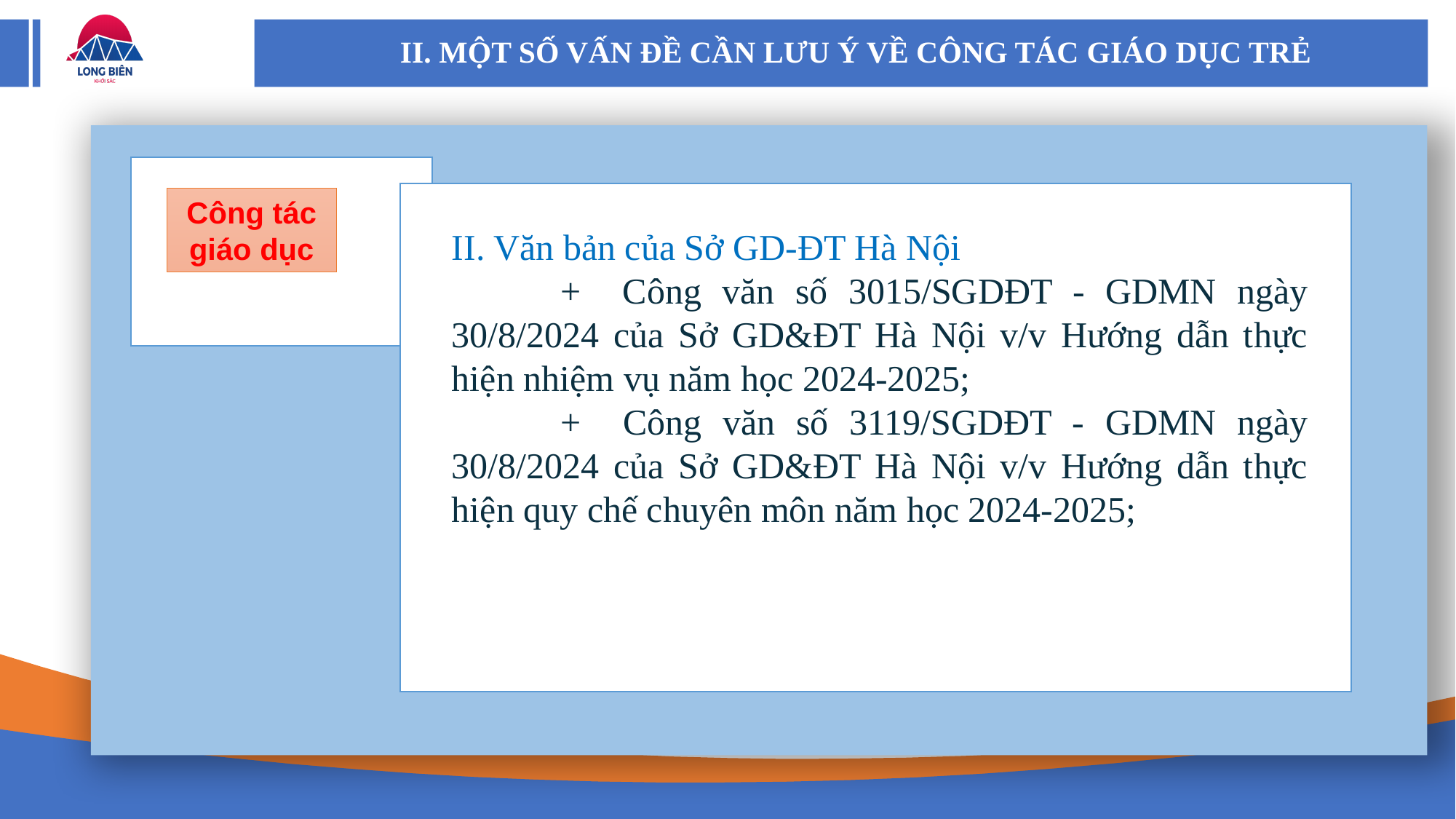

II. MỘT SỐ VẤN ĐỀ CẦN LƯU Ý VỀ CÔNG TÁC GIÁO DỤC TRẺ

Công tác giáo dục
II. Văn bản của Sở GD-ĐT Hà Nội
	+  Công văn số 3015/SGDĐT - GDMN ngày 30/8/2024 của Sở GD&ĐT Hà Nội v/v Hướng dẫn thực hiện nhiệm vụ năm học 2024-2025;
	+  Công văn số 3119/SGDĐT - GDMN ngày 30/8/2024 của Sở GD&ĐT Hà Nội v/v Hướng dẫn thực hiện quy chế chuyên môn năm học 2024-2025;